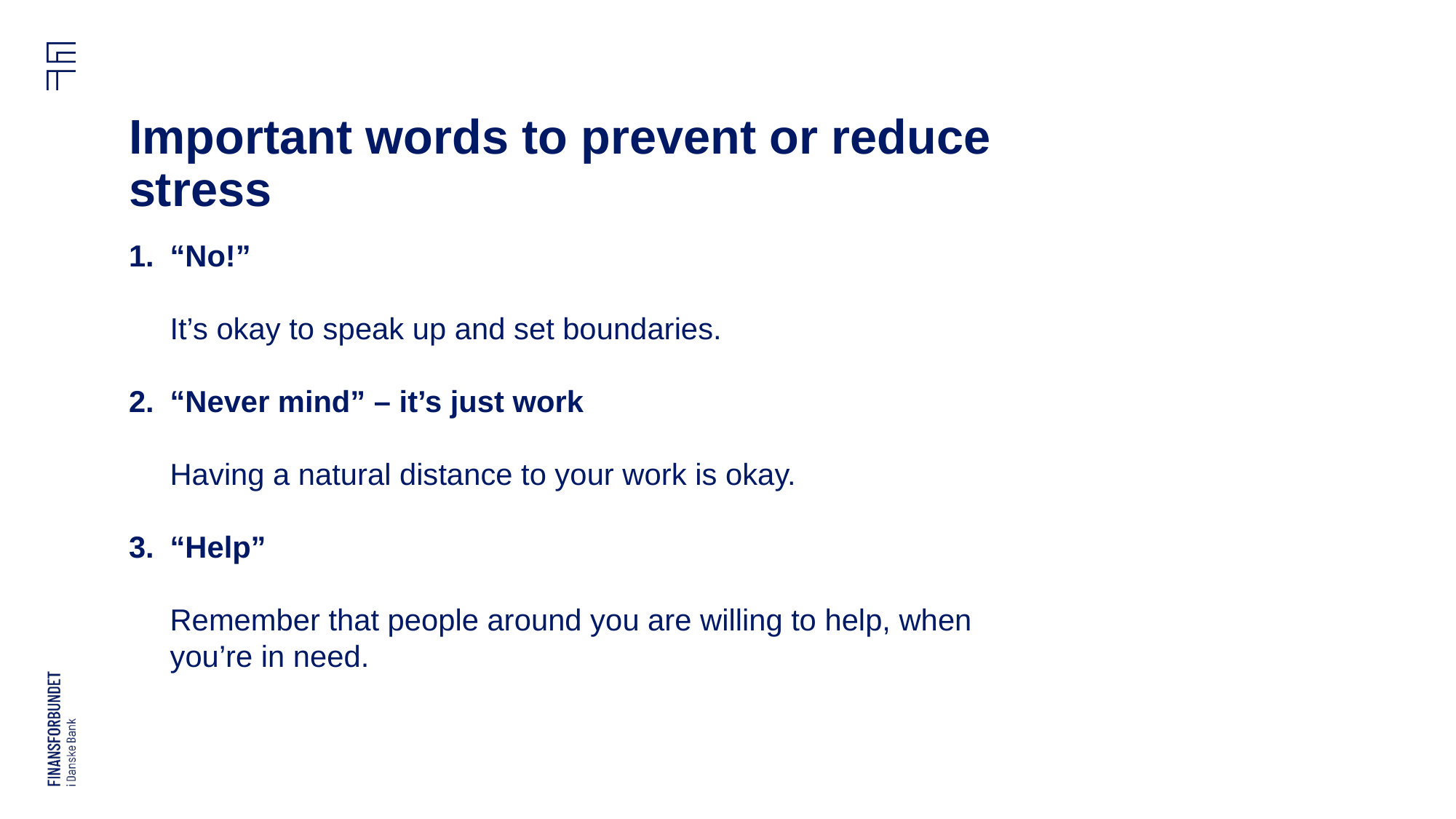

# Important words to prevent or reduce stress
“No!”
It’s okay to speak up and set boundaries.
“Never mind” – it’s just work
Having a natural distance to your work is okay.
“Help”
Remember that people around you are willing to help, when you’re in need.